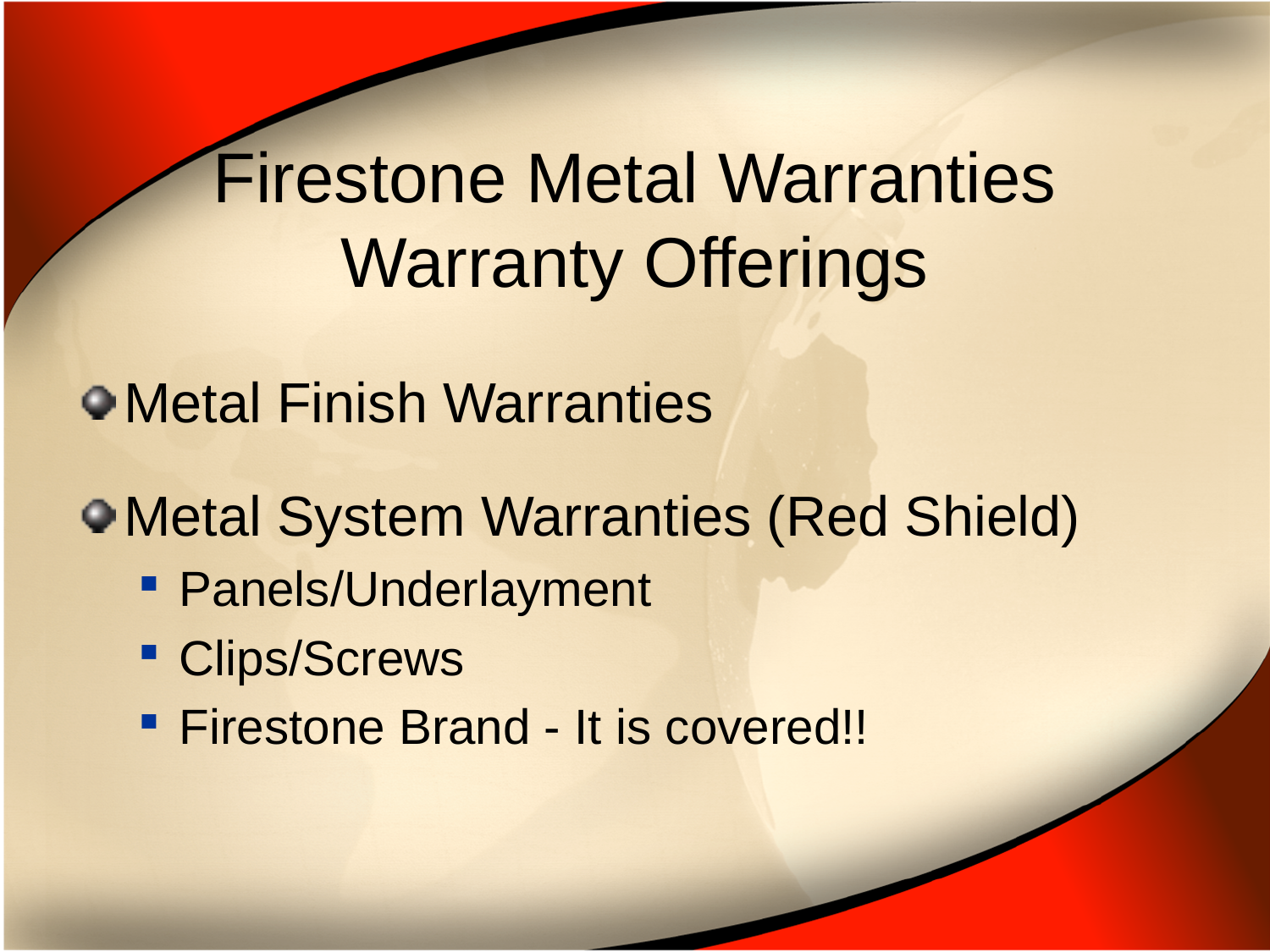

# Firestone Metal Warranties Warranty Offerings
Metal Finish Warranties

Metal System Warranties (Red Shield)
Panels/Underlayment
Clips/Screws
Firestone Brand - It is covered!!